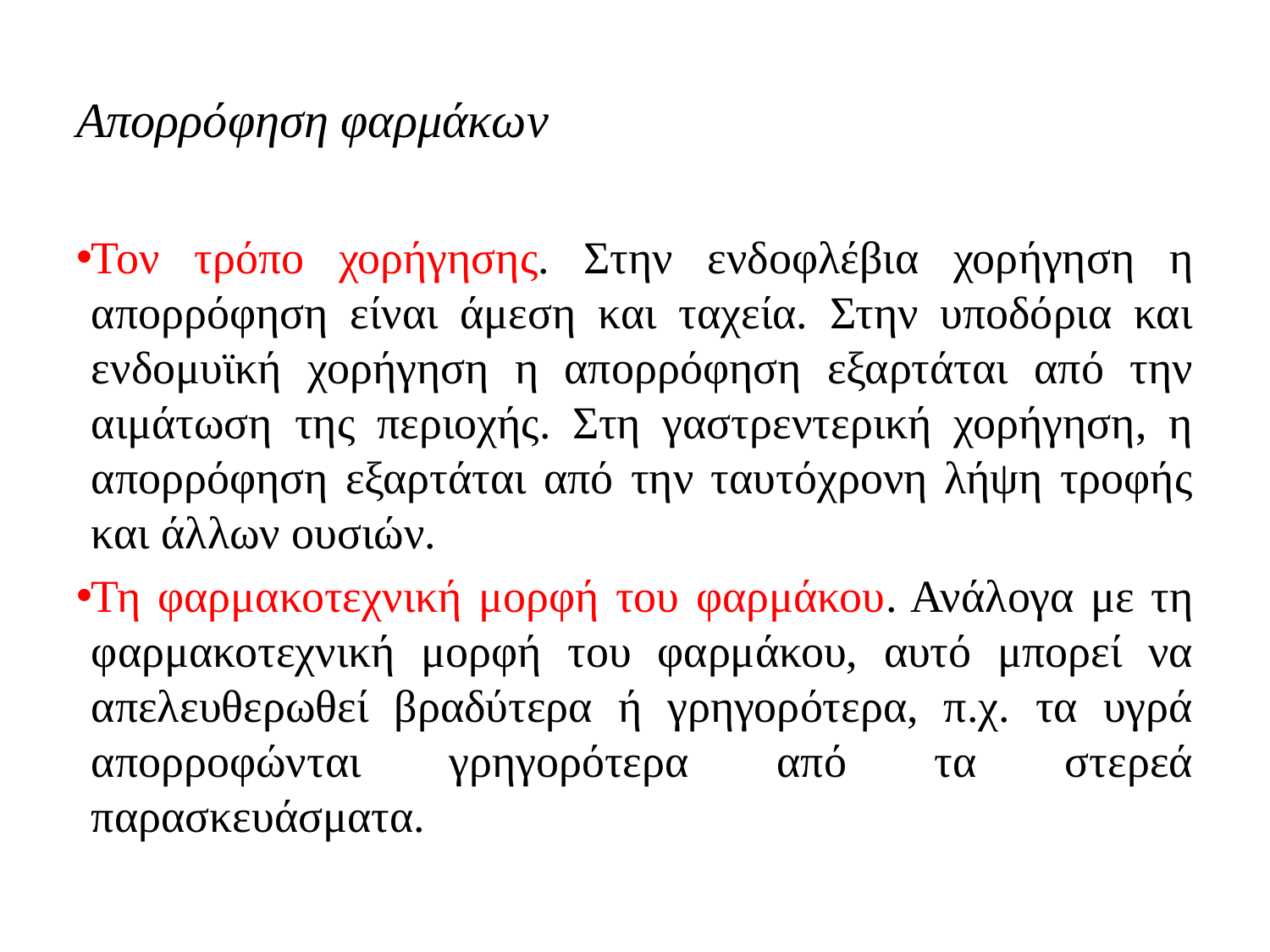

# Απορρόφηση φαρμάκων
Τον τρόπο χορήγησης. Στην ενδοφλέβια χορήγηση η απορρόφηση είναι άμεση και ταχεία. Στην υποδόρια και ενδομυϊκή χορήγηση η απορρόφηση εξαρτάται από την αιμάτωση της περιοχής. Στη γαστρεντερική χορήγηση, η απορρόφηση εξαρτάται από την ταυτόχρονη λήψη τροφής και άλλων ουσιών.
Τη φαρμακοτεχνική μορφή του φαρμάκου. Ανάλογα με τη φαρμακοτεχνική μορφή του φαρμάκου, αυτό μπορεί να απελευθερωθεί βραδύτερα ή γρηγορότερα, π.χ. τα υγρά απορροφώνται γρηγορότερα από τα στερεά παρασκευάσματα.